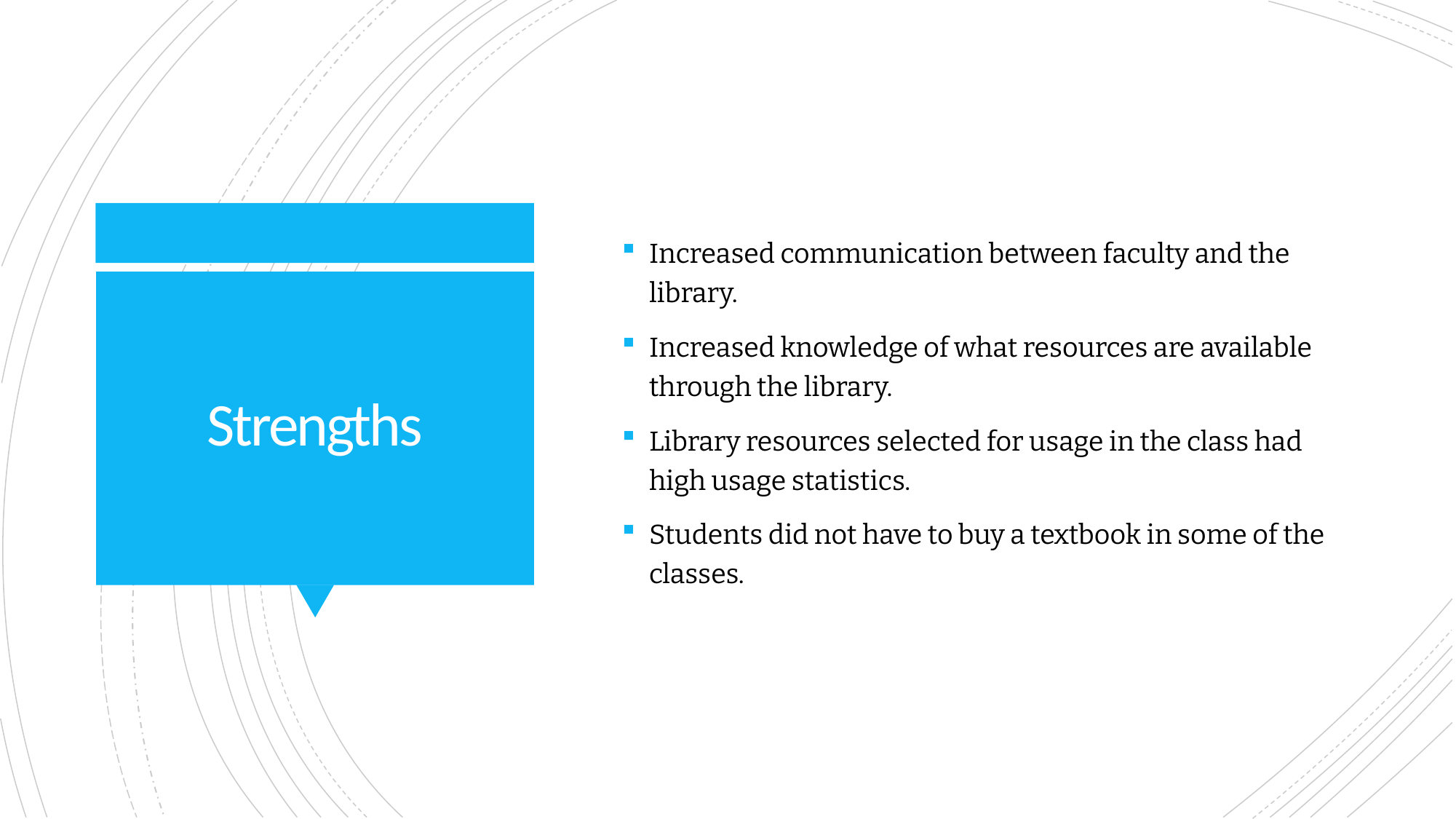

Increased communication between faculty and the library.
Increased knowledge of what resources are available through the library.
Library resources selected for usage in the class had high usage statistics.
Students did not have to buy a textbook in some of the classes.
# Strengths